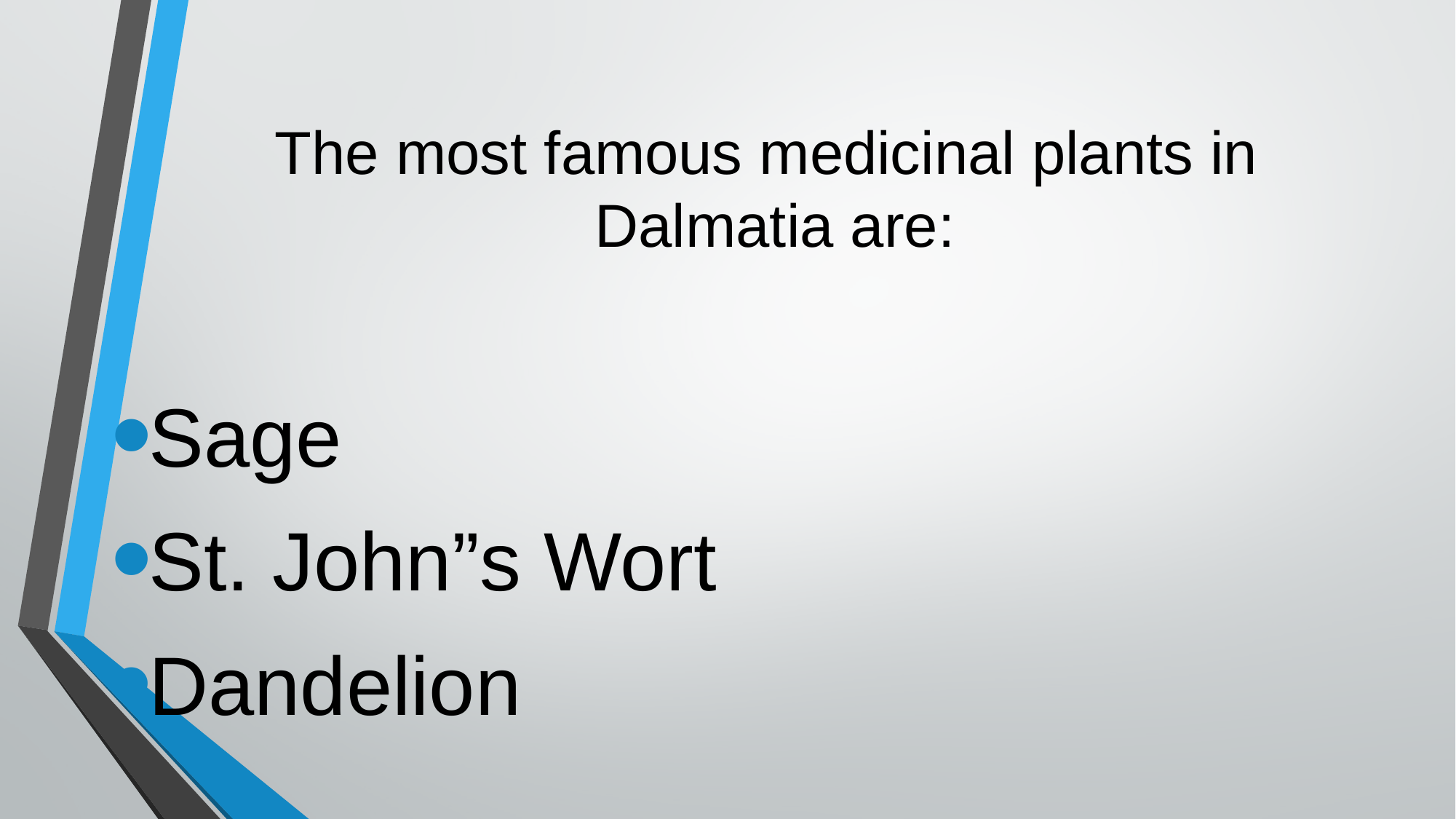

# The most famous medicinal plants in  Dalmatia are:
Sage
St. John”s Wort
Dandelion